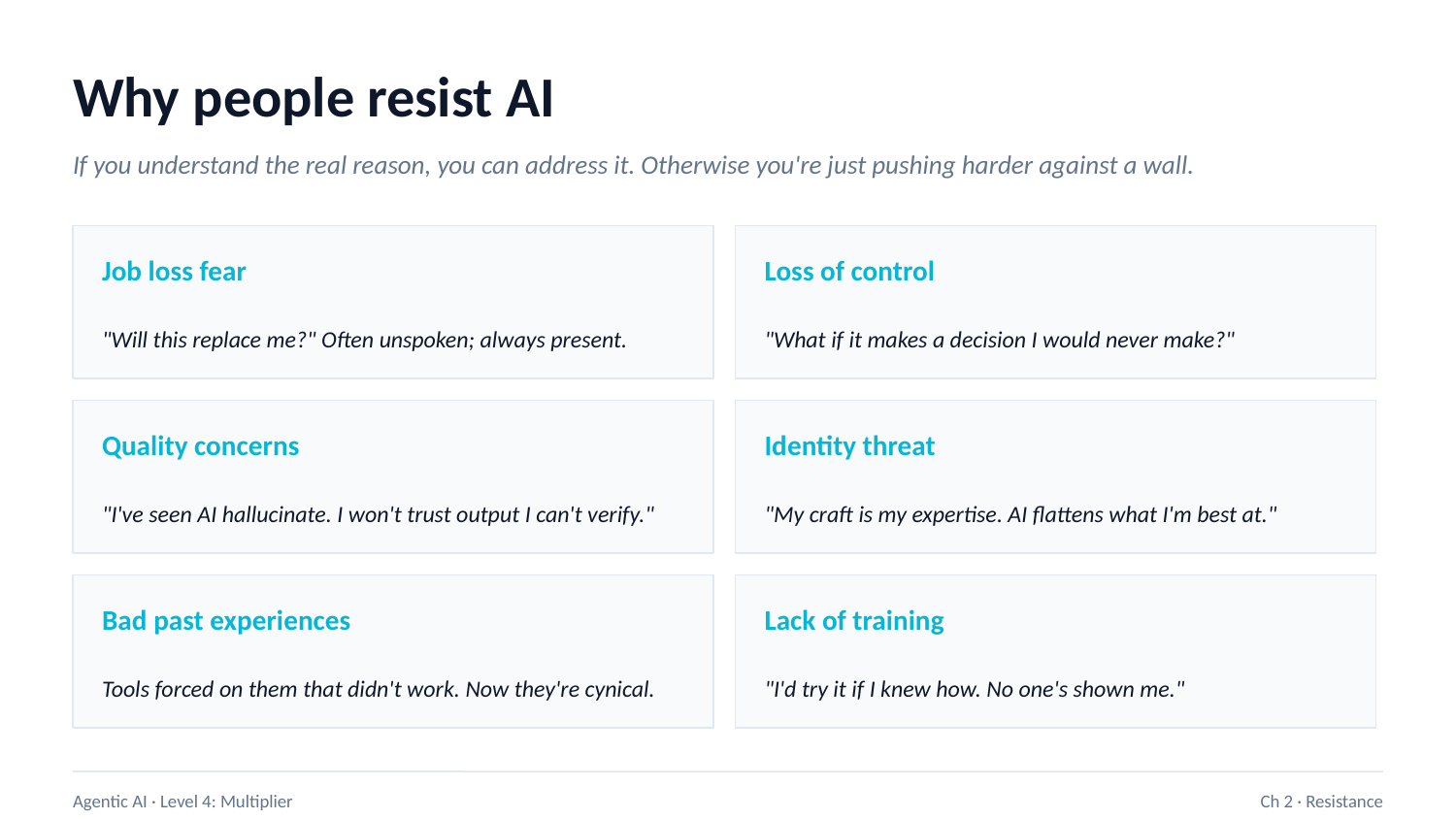

Why people resist AI
If you understand the real reason, you can address it. Otherwise you're just pushing harder against a wall.

Job loss fear
Loss of control
"Will this replace me?" Often unspoken; always present.
"What if it makes a decision I would never make?"

Quality concerns
Identity threat
"I've seen AI hallucinate. I won't trust output I can't verify."
"My craft is my expertise. AI flattens what I'm best at."

Bad past experiences
Lack of training
Tools forced on them that didn't work. Now they're cynical.
"I'd try it if I knew how. No one's shown me."

Agentic AI · Level 4: Multiplier
Ch 2 · Resistance